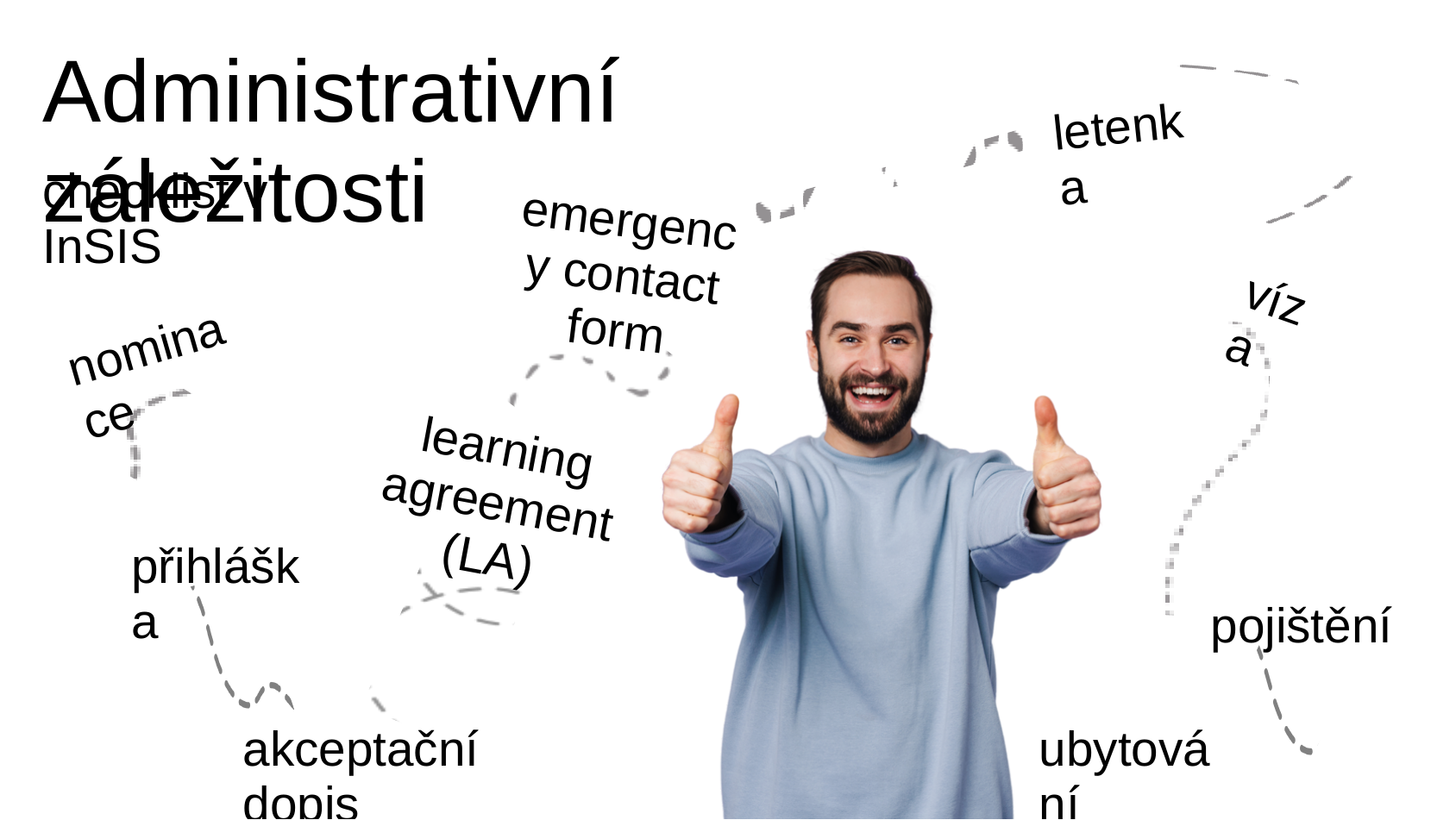

Administrativní záležitosti
letenka
checklist v InSIS

emergency contact form

víza

nominace

learning agreement (LA)

přihláška
pojištění

akceptační dopis
ubytování